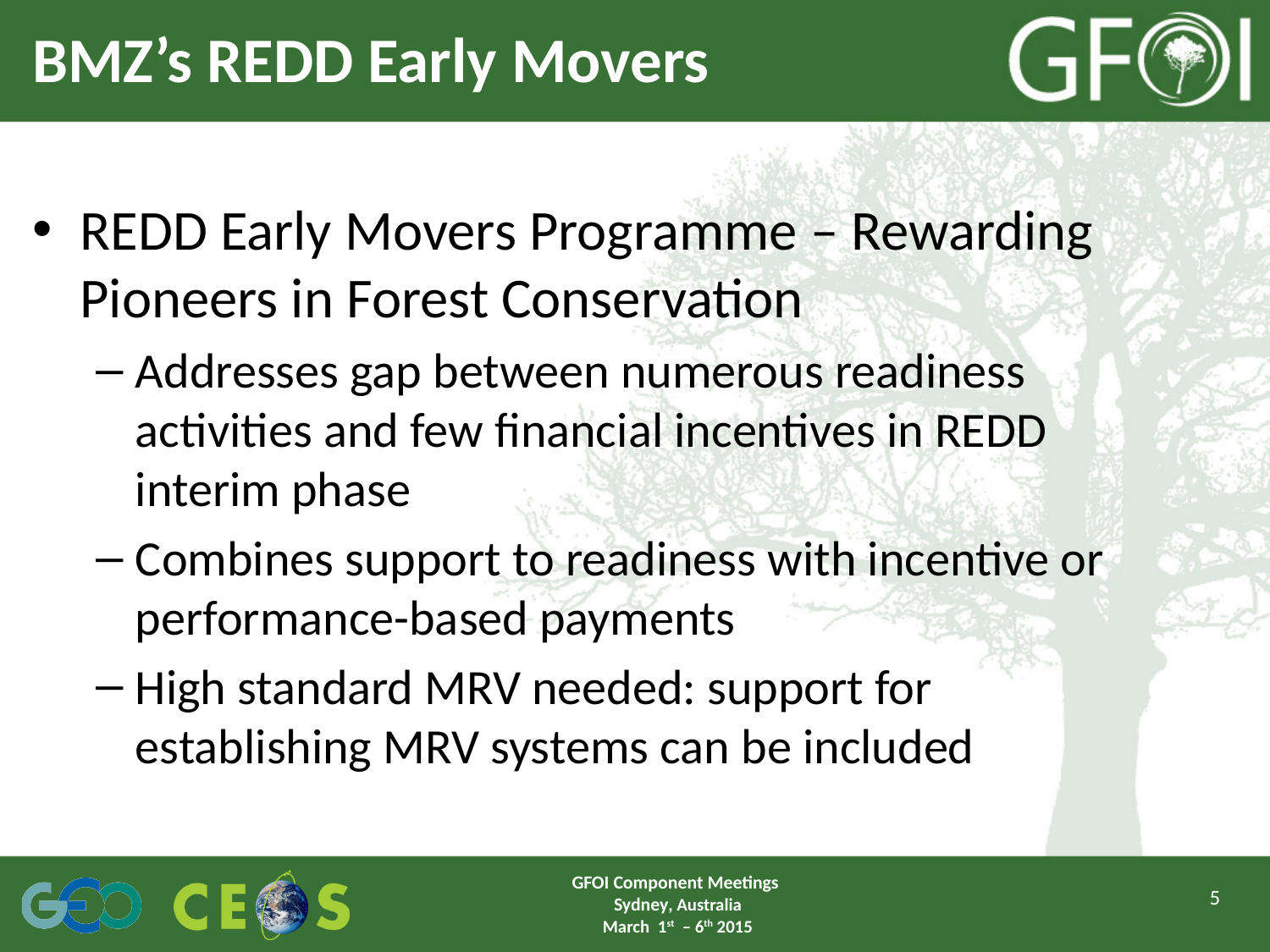

# BMZ’s REDD Early Movers
REDD Early Movers Programme – Rewarding Pioneers in Forest Conservation
Addresses gap between numerous readiness activities and few financial incentives in REDD interim phase
Combines support to readiness with incentive or performance-based payments
High standard MRV needed: support for establishing MRV systems can be included

GFOI Component Meetings
Sydney, Australia
March  1st  – 6th 2015

5